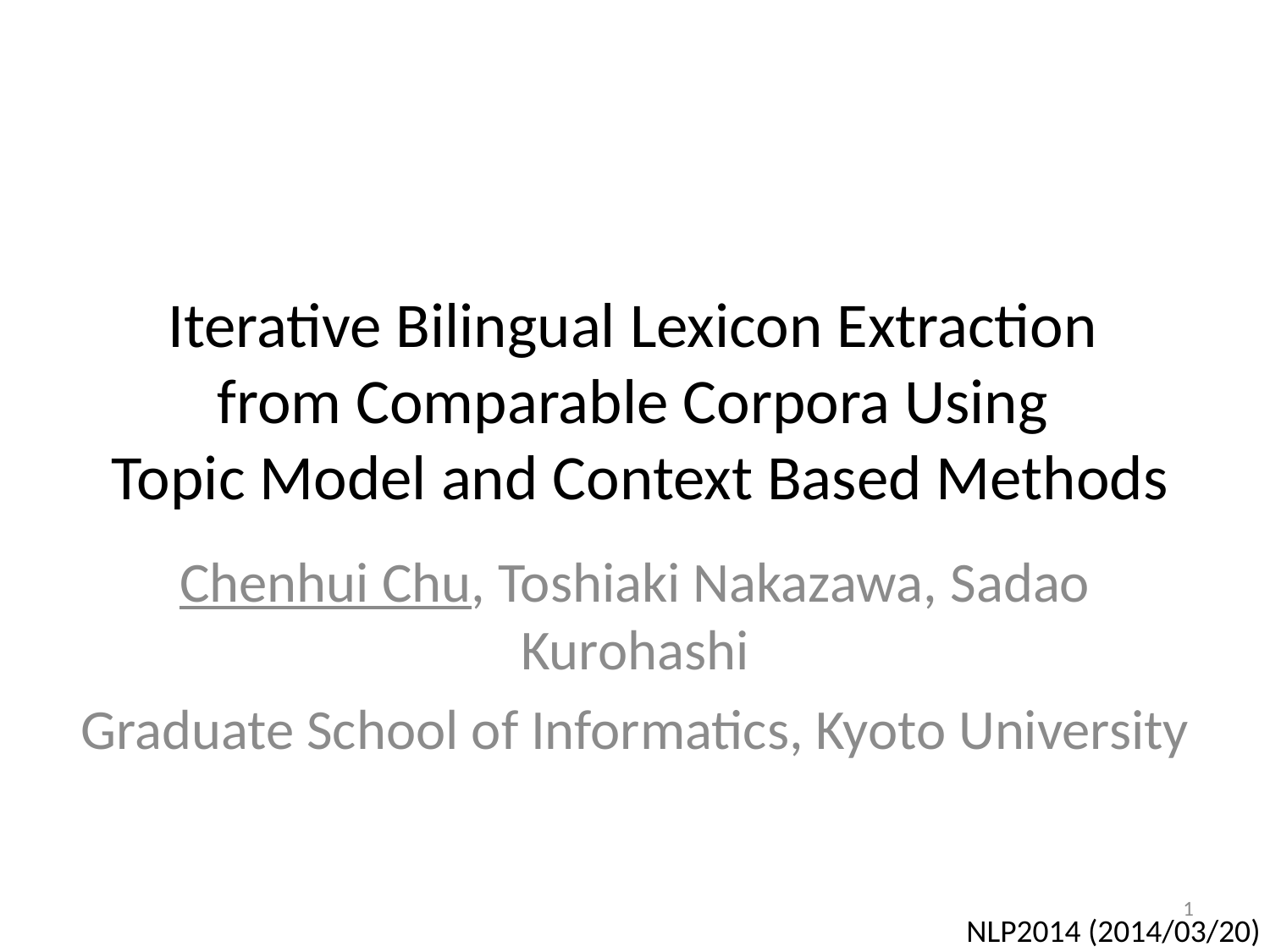

# Iterative Bilingual Lexicon Extraction from Comparable Corpora Using Topic Model and Context Based Methods
Chenhui Chu, Toshiaki Nakazawa, Sadao Kurohashi
Graduate School of Informatics, Kyoto University
1
NLP2014 (2014/03/20)